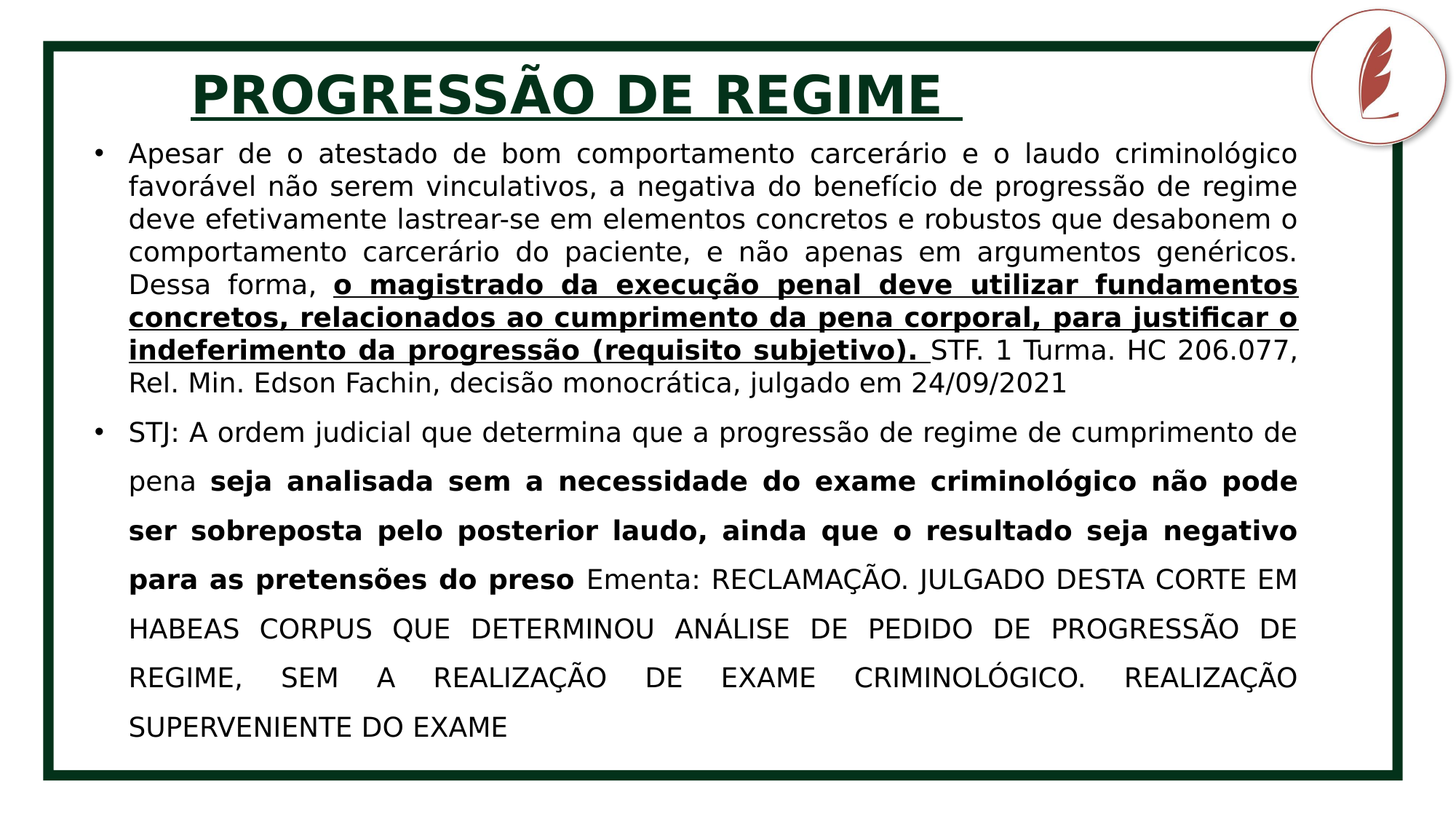

PROGRESSÃO DE REGIME
CRIMINOLOGIA
Apesar de o atestado de bom comportamento carcerário e o laudo criminológico favorável não serem vinculativos, a negativa do benefício de progressão de regime deve efetivamente lastrear-se em elementos concretos e robustos que desabonem o comportamento carcerário do paciente, e não apenas em argumentos genéricos. Dessa forma, o magistrado da execução penal deve utilizar fundamentos concretos, relacionados ao cumprimento da pena corporal, para justificar o indeferimento da progressão (requisito subjetivo). STF. 1 Turma. HC 206.077, Rel. Min. Edson Fachin, decisão monocrática, julgado em 24/09/2021
STJ: A ordem judicial que determina que a progressão de regime de cumprimento de pena seja analisada sem a necessidade do exame criminológico não pode ser sobreposta pelo posterior laudo, ainda que o resultado seja negativo para as pretensões do preso Ementa: RECLAMAÇÃO. JULGADO DESTA CORTE EM HABEAS CORPUS QUE DETERMINOU ANÁLISE DE PEDIDO DE PROGRESSÃO DE REGIME, SEM A REALIZAÇÃO DE EXAME CRIMINOLÓGICO. REALIZAÇÃO SUPERVENIENTE DO EXAME

Fonte pro conteúdo

não-destaque